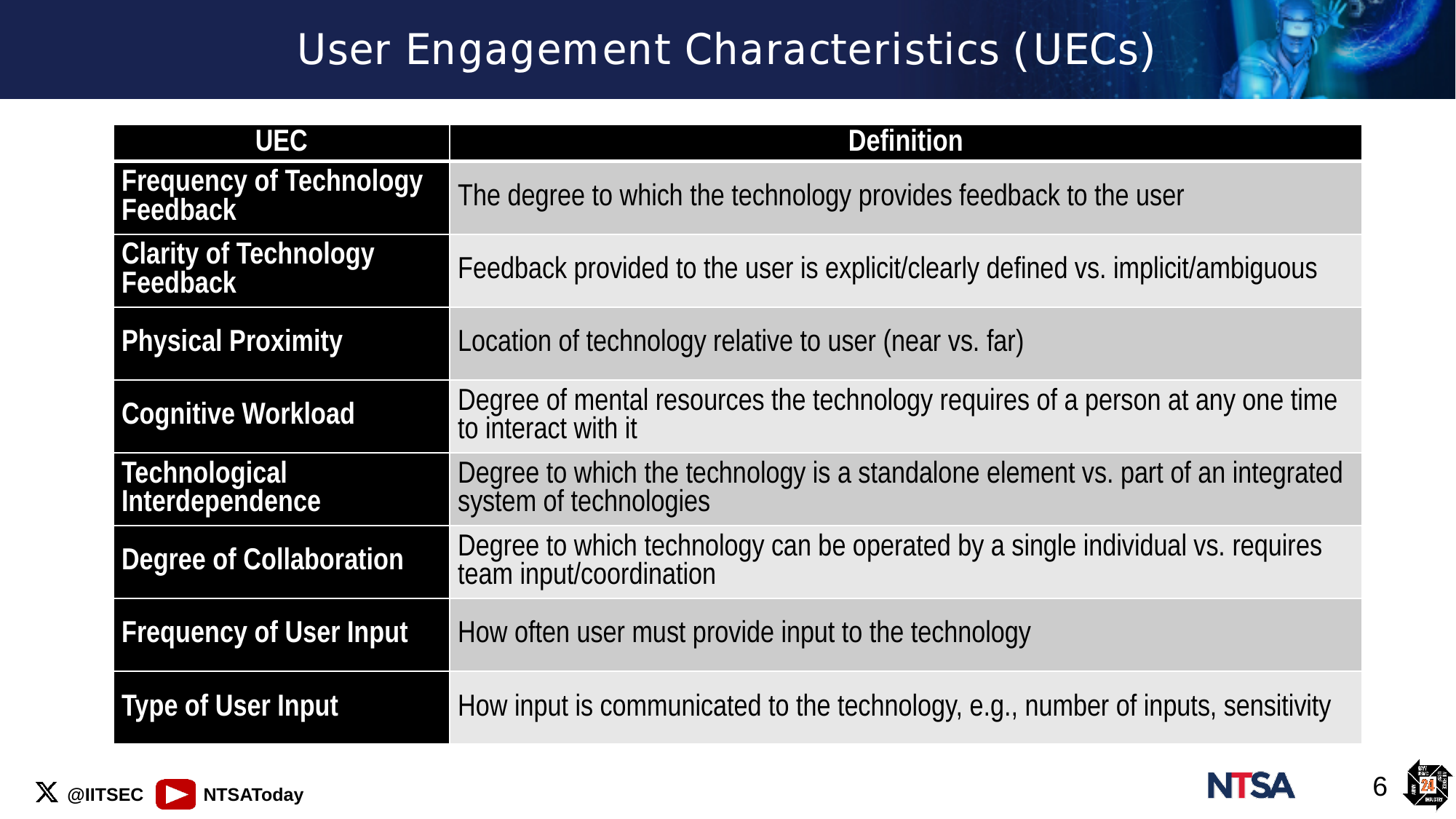

# User Engagement Characteristics (UECs)
| UEC | Definition |
| --- | --- |
| Frequency of Technology Feedback | The degree to which the technology provides feedback to the user |
| Clarity of Technology Feedback | Feedback provided to the user is explicit/clearly defined vs. implicit/ambiguous |
| Physical Proximity | Location of technology relative to user (near vs. far) |
| Cognitive Workload | Degree of mental resources the technology requires of a person at any one time to interact with it |
| Technological Interdependence | Degree to which the technology is a standalone element vs. part of an integrated system of technologies |
| Degree of Collaboration | Degree to which technology can be operated by a single individual vs. requires team input/coordination |
| Frequency of User Input | How often user must provide input to the technology |
| Type of User Input | How input is communicated to the technology, e.g., number of inputs, sensitivity |
6